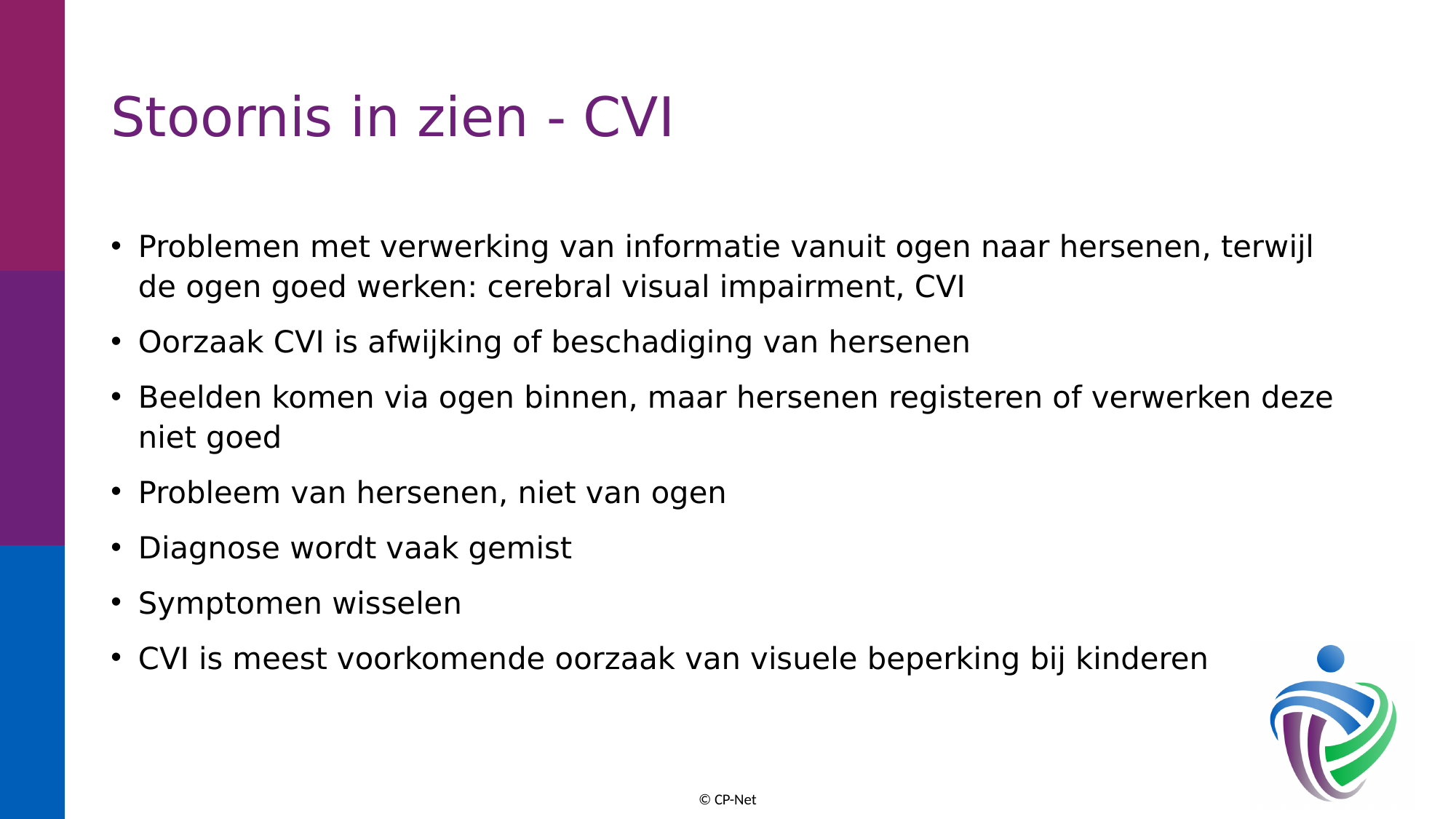

# Stoornis in zien - CVI
Problemen met verwerking van informatie vanuit ogen naar hersenen, terwijl de ogen goed werken: cerebral visual impairment, CVI
Oorzaak CVI is afwijking of beschadiging van hersenen
Beelden komen via ogen binnen, maar hersenen registeren of verwerken deze niet goed
Probleem van hersenen, niet van ogen
Diagnose wordt vaak gemist
Symptomen wisselen
CVI is meest voorkomende oorzaak van visuele beperking bij kinderen
© CP-Net